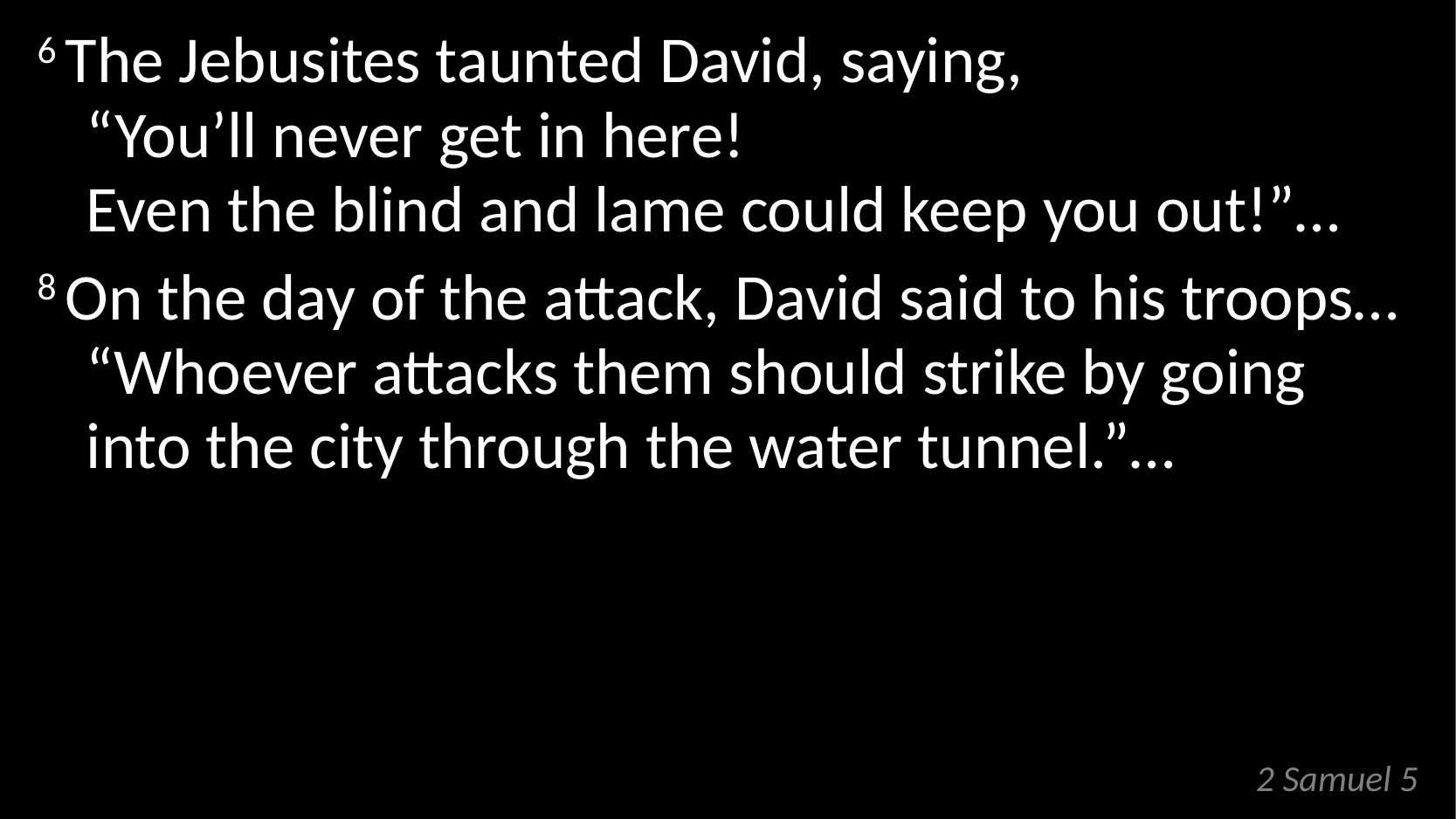

6 The Jebusites taunted David, saying,
“You’ll never get in here!
Even the blind and lame could keep you out!”…
8 On the day of the attack, David said to his troops… “Whoever attacks them should strike by going into the city through the water tunnel.”…

# 2 Samuel 5